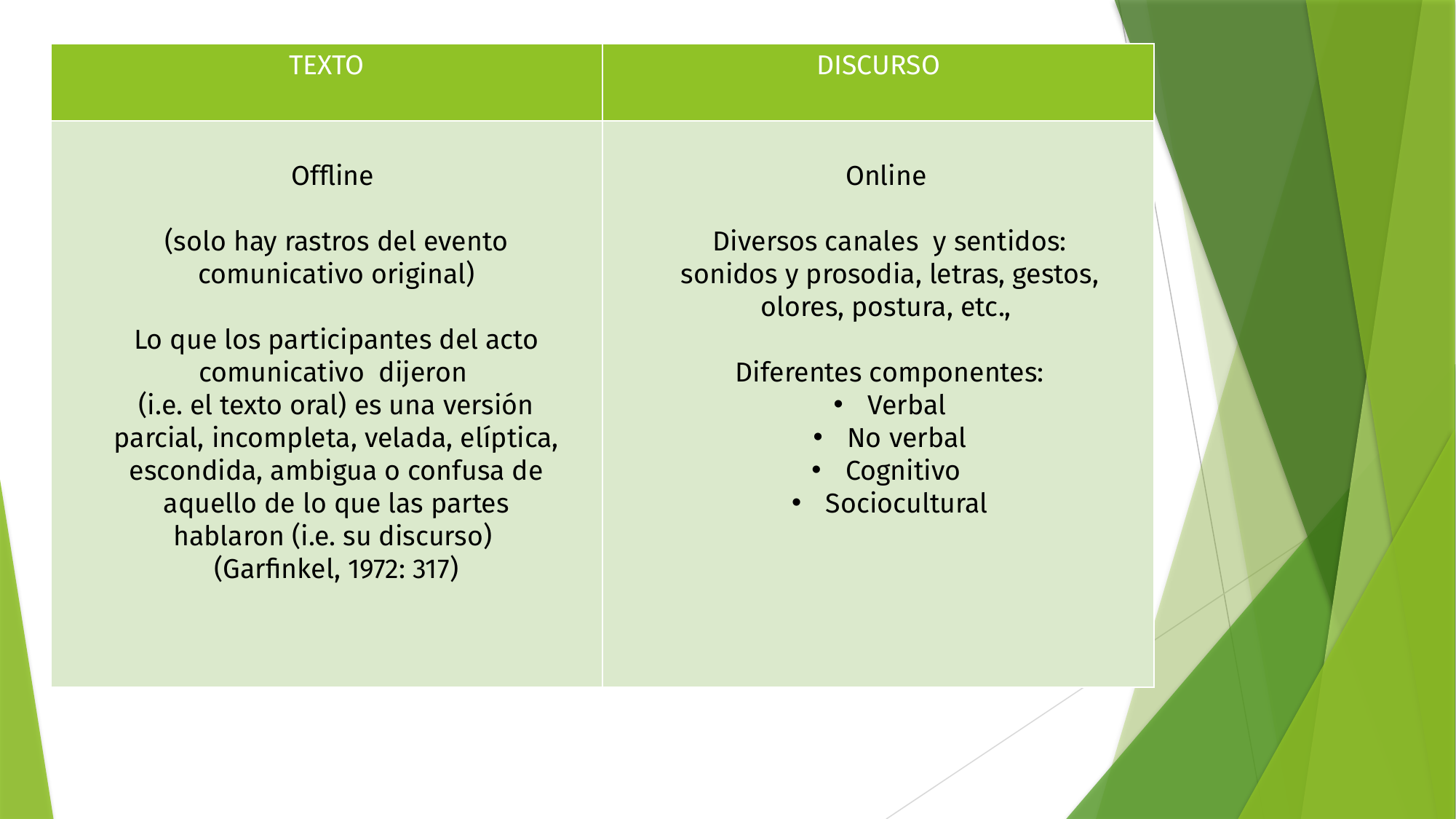

| TEXTO | DISCURSO |
| --- | --- |
|  |  |
Offline

(solo hay rastros del evento comunicativo original)

Lo que los participantes del acto comunicativo  dijeron
(i.e. el texto oral) es una versión parcial, incompleta, velada, elíptica, escondida, ambigua o confusa de aquello de lo que las partes hablaron (i.e. su discurso)
(Garfinkel, 1972: 317)
Online

Diversos canales  y sentidos: sonidos y prosodia, letras, gestos, olores, postura, etc.,

Diferentes componentes:
Verbal
No verbal
Cognitivo
Sociocultural